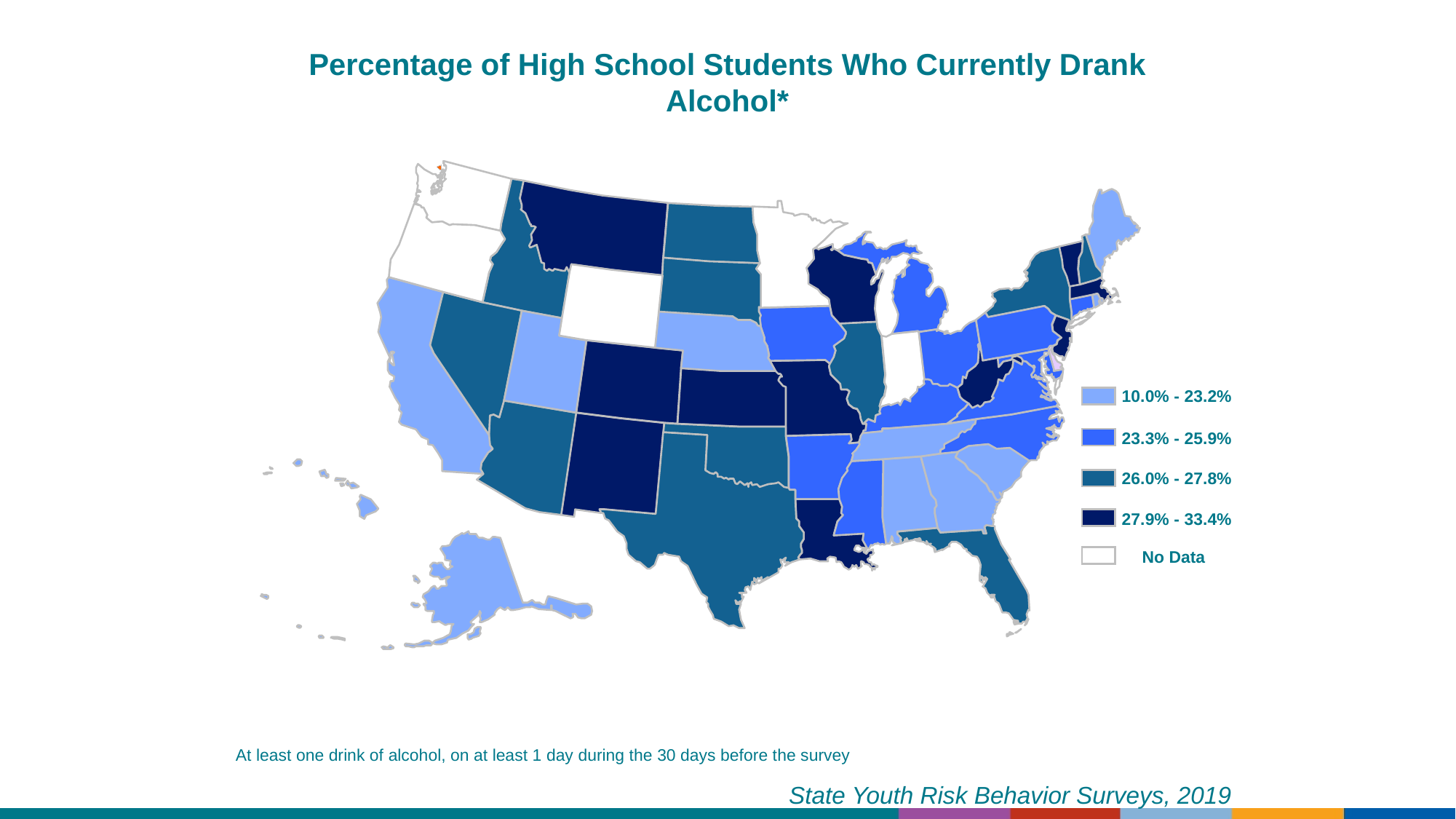

Percentage of High School Students Who Currently Drank Alcohol*

10.0% - 23.2%

23.3% - 25.9%

26.0% - 27.8%

27.9% - 33.4%

No Data

At least one drink of alcohol, on at least 1 day during the 30 days before the survey
State Youth Risk Behavior Surveys, 2019